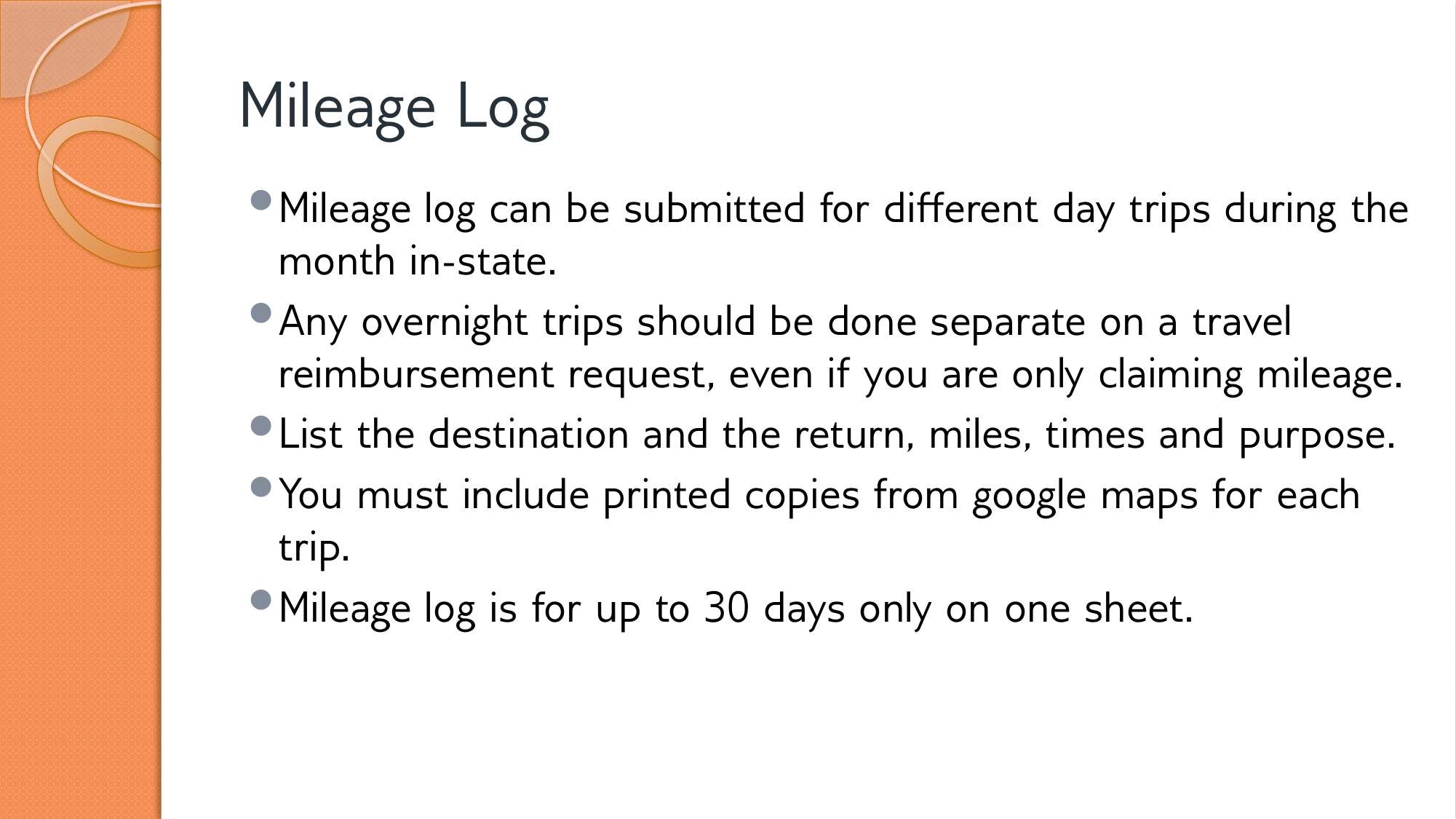

# Mileage Log
Mileage log can be submitted for different day trips during the month in-state.
Any overnight trips should be done separate on a travel reimbursement request, even if you are only claiming mileage.
List the destination and the return, miles, times and purpose.
You must include printed copies from google maps for each trip.
Mileage log is for up to 30 days only on one sheet.